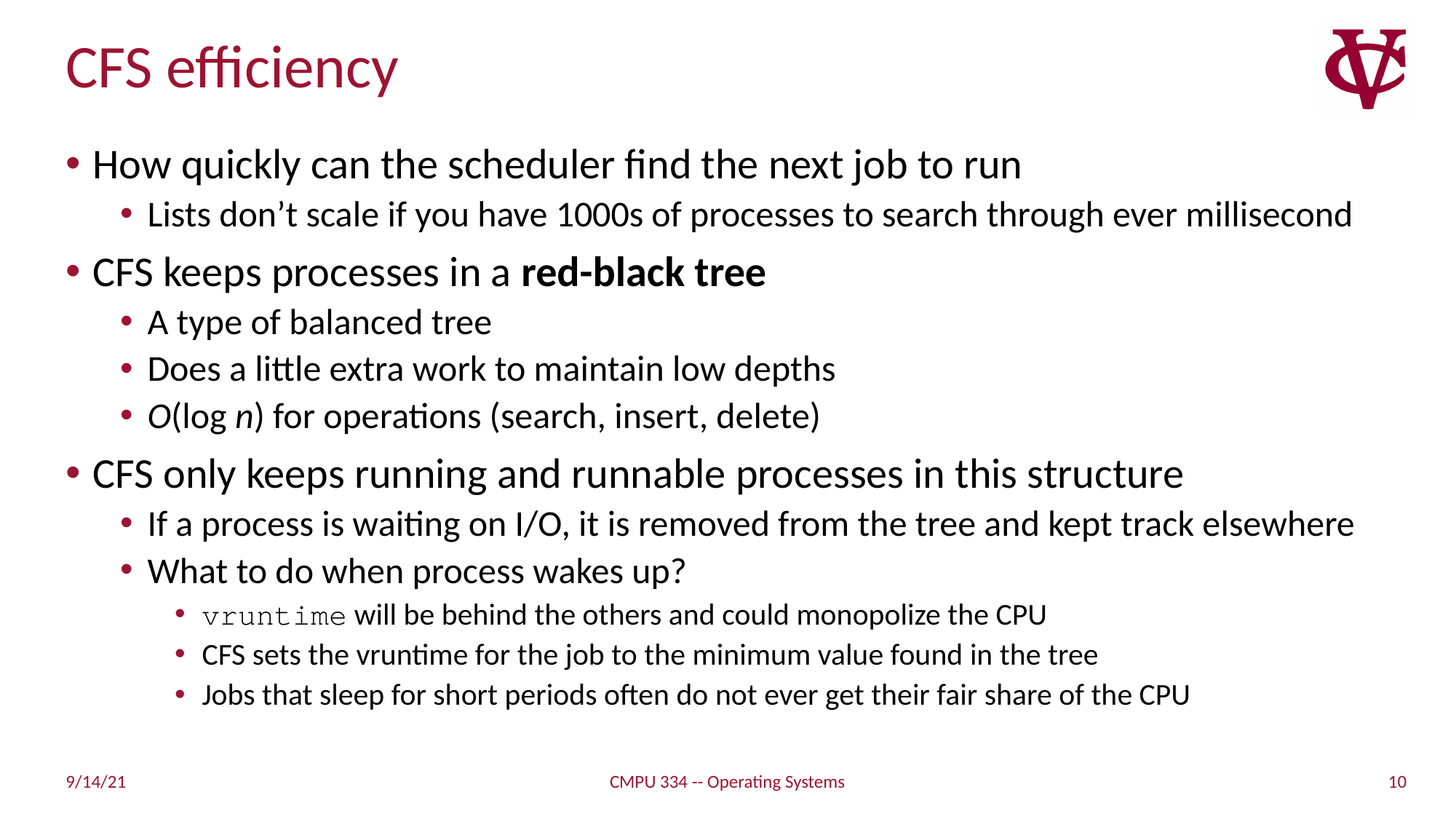

# CFS efficiency
How quickly can the scheduler find the next job to run
Lists don’t scale if you have 1000s of processes to search through ever millisecond
CFS keeps processes in a red-black tree
A type of balanced tree
Does a little extra work to maintain low depths
O(log n) for operations (search, insert, delete)
CFS only keeps running and runnable processes in this structure
If a process is waiting on I/O, it is removed from the tree and kept track elsewhere
What to do when process wakes up?
vruntime will be behind the others and could monopolize the CPU
CFS sets the vruntime for the job to the minimum value found in the tree
Jobs that sleep for short periods often do not ever get their fair share of the CPU

10
9/14/21
CMPU 334 -- Operating Systems